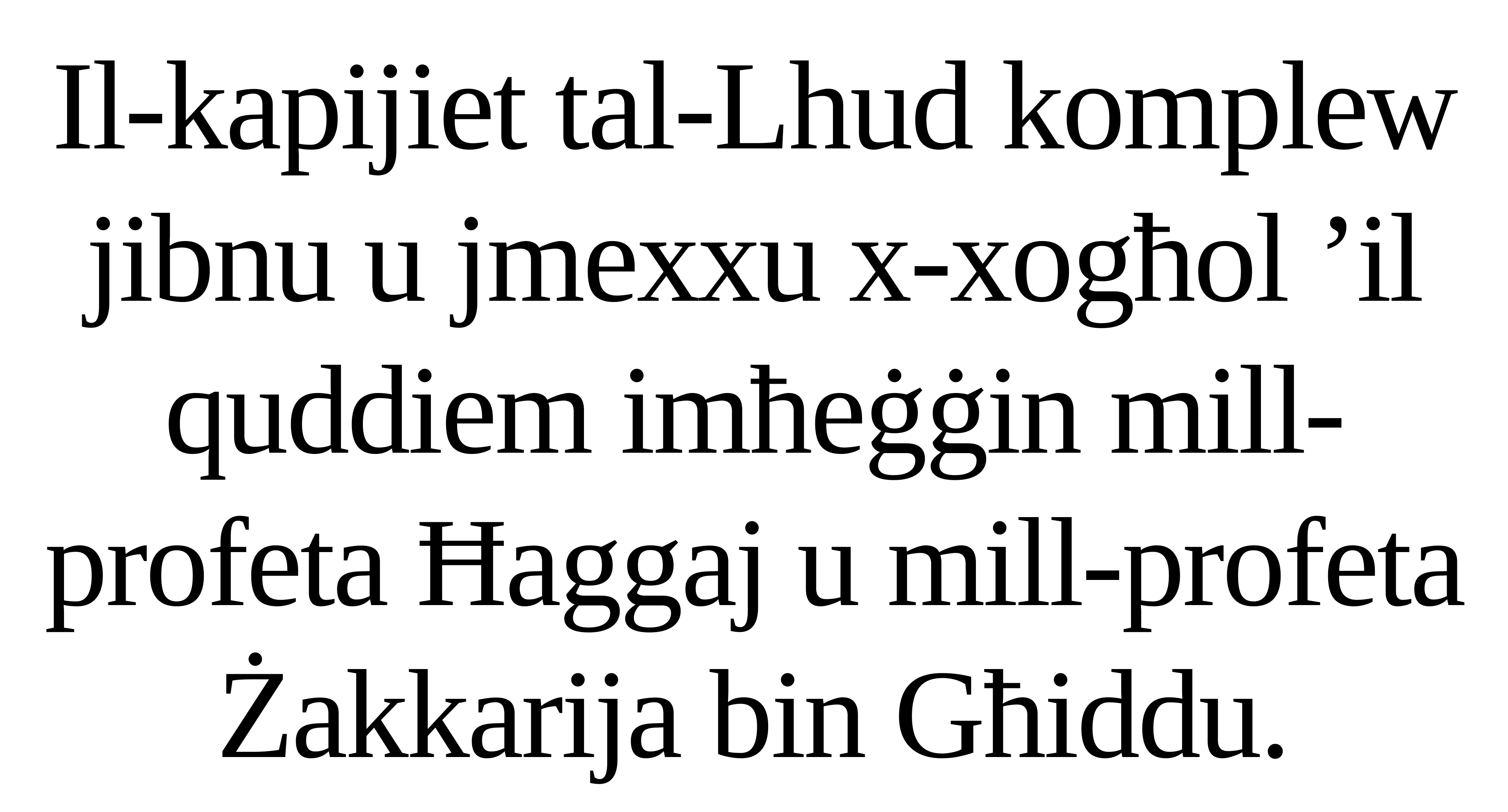

Il-kapijiet tal-Lhud komplew jibnu u jmexxu x-xogħol ’il quddiem imħeġġin mill-profeta Ħaggaj u mill-profeta Żakkarija bin Għiddu.